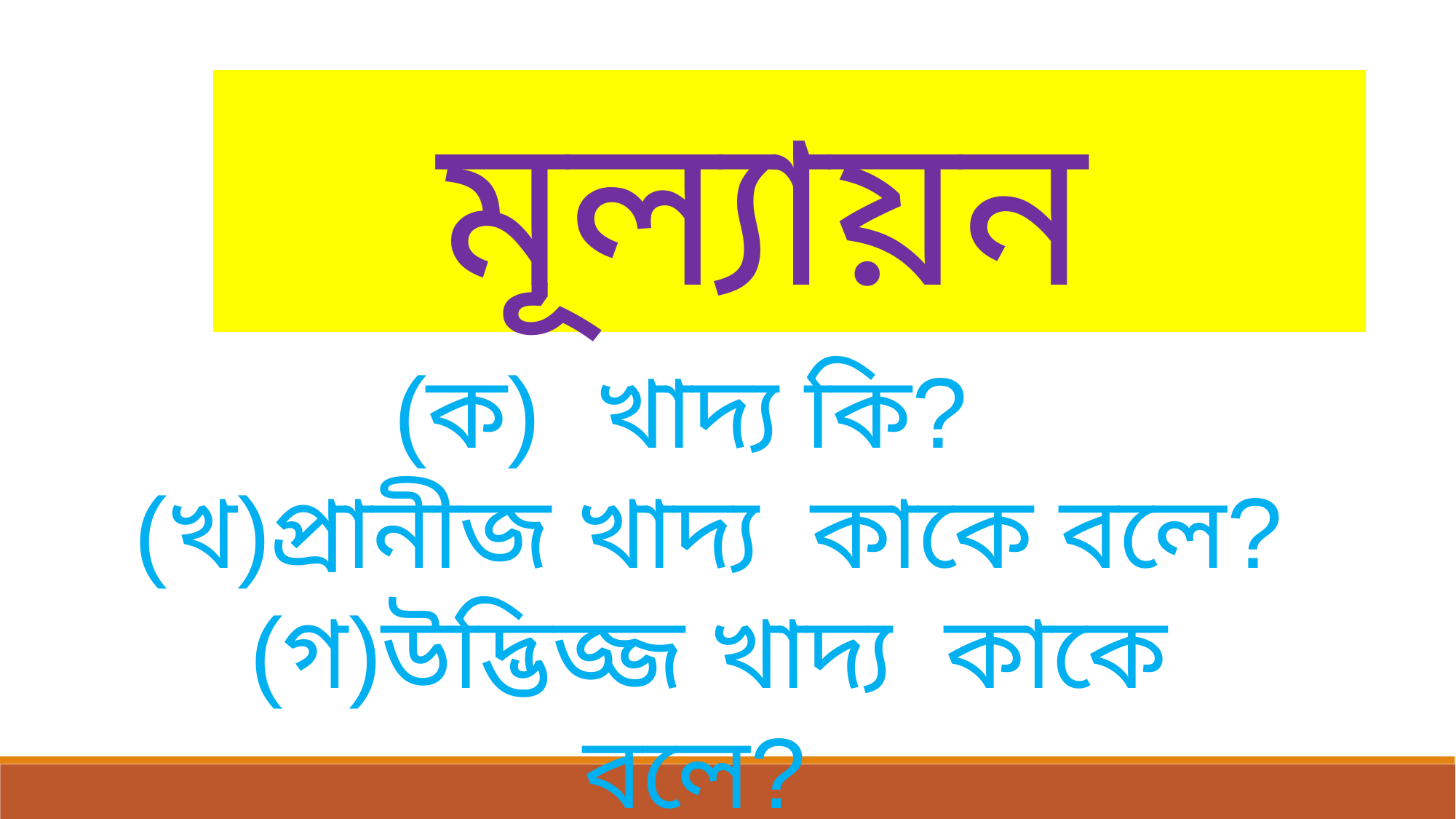

মূল্যায়ন
 (ক)  খাদ্য কি?
(খ)প্রানীজ খাদ্য  কাকে বলে?
(গ)উদ্ভিজ্জ খাদ্য  কাকে বলে?